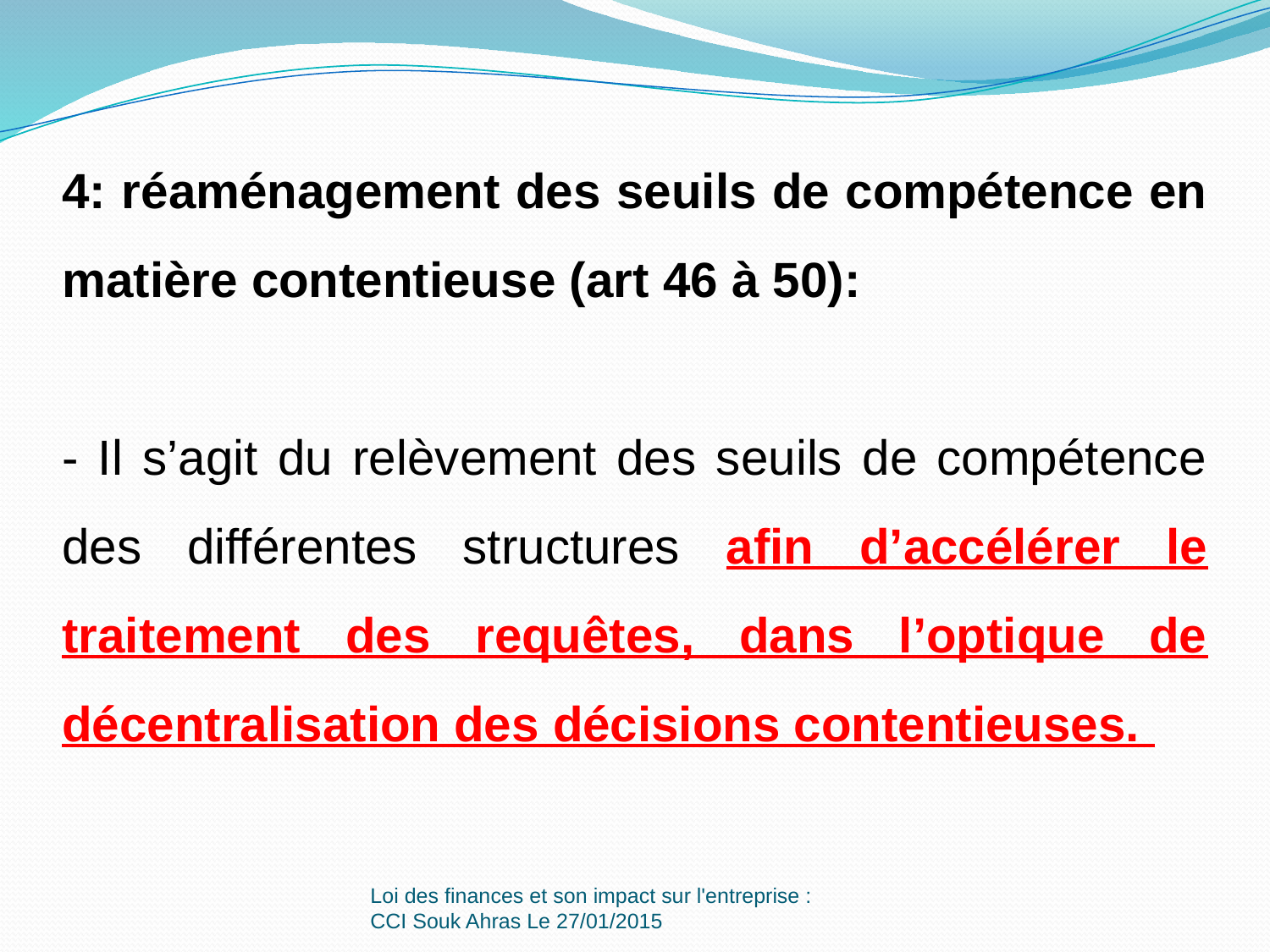

4: réaménagement des seuils de compétence en matière contentieuse (art 46 à 50):

- Il s’agit du relèvement des seuils de compétence des différentes structures afin d’accélérer le traitement des requêtes, dans l’optique de décentralisation des décisions contentieuses.
Loi des finances et son impact sur l'entreprise : CCI Souk Ahras Le 27/01/2015